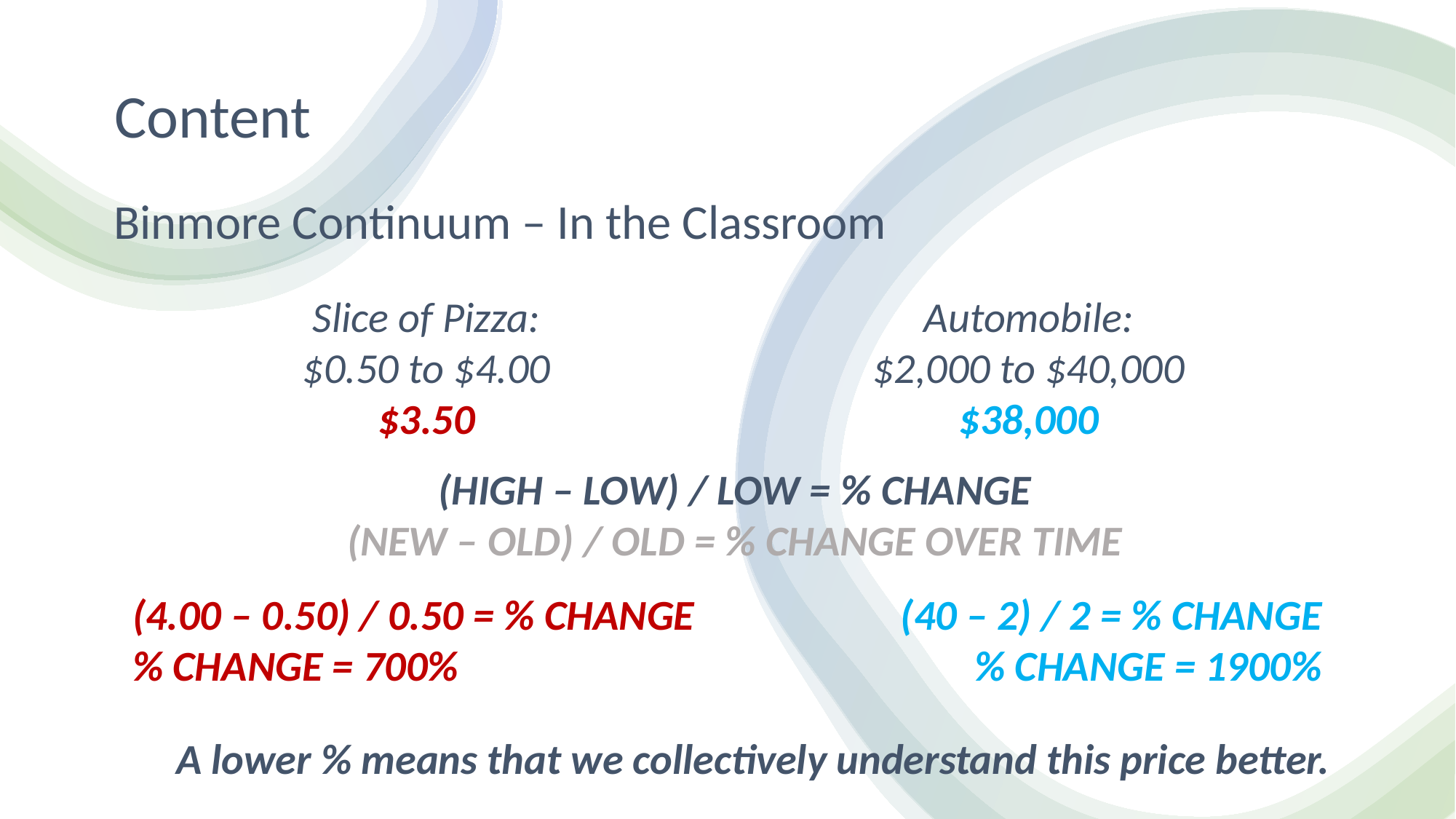

# Content
Binmore Continuum – In the Classroom
Slice of Pizza:
$0.50 to $4.00
$3.50
Automobile:
$2,000 to $40,000
$38,000
(HIGH – LOW) / LOW = % CHANGE
(NEW – OLD) / OLD = % CHANGE OVER TIME
(4.00 – 0.50) / 0.50 = % CHANGE
% CHANGE = 700%
(40 – 2) / 2 = % CHANGE
% CHANGE = 1900%
A lower % means that we collectively understand this price better.